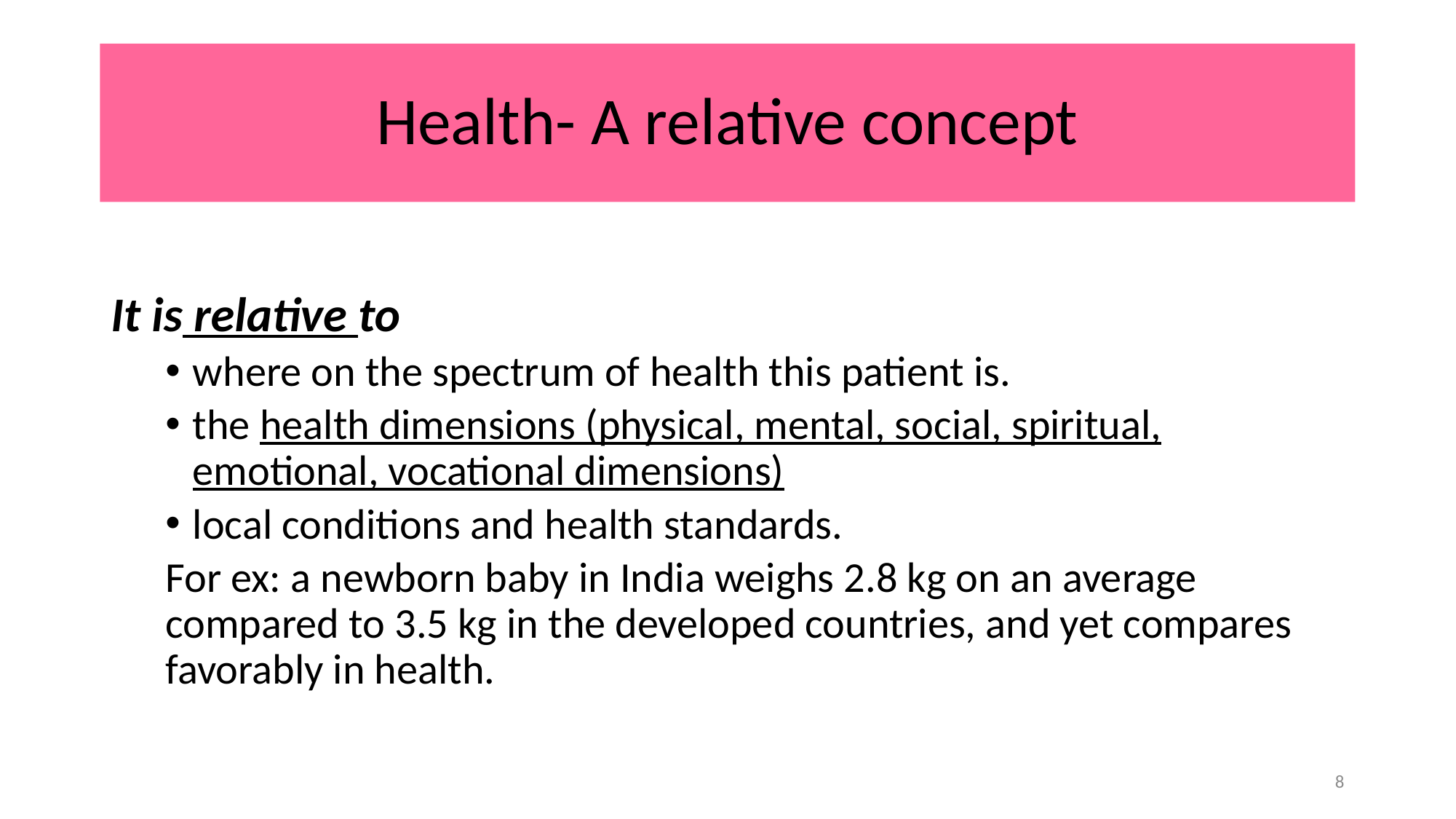

# Health- A relative concept

It is relative to
where on the spectrum of health this patient is.
the health dimensions (physical, mental, social, spiritual, emotional, vocational dimensions)
local conditions and health standards.
For ex: a newborn baby in India weighs 2.8 kg on an average compared to 3.5 kg in the developed countries, and yet compares favorably in health.

8